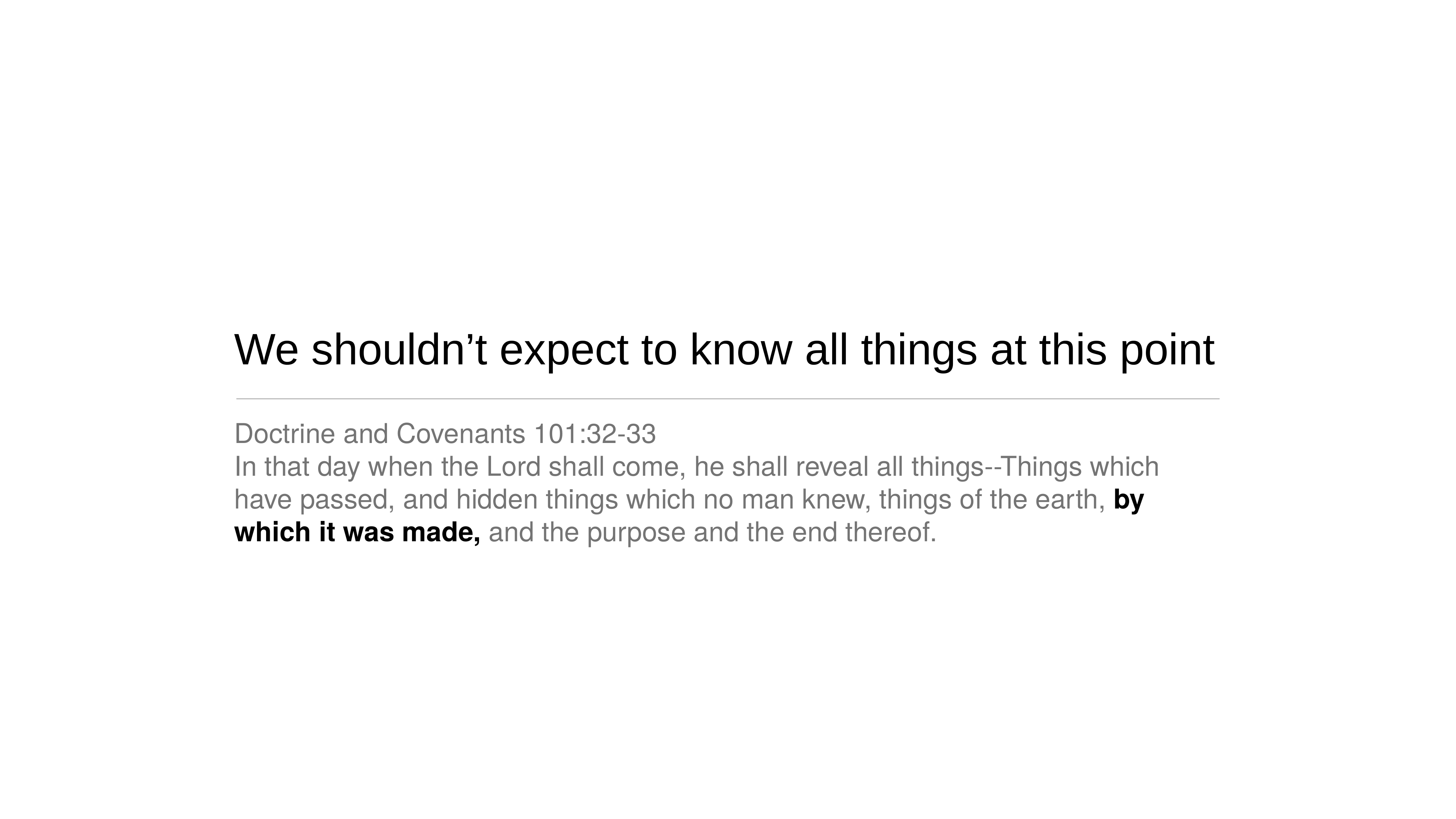

# We shouldn’t expect to know all things at this point
Doctrine and Covenants 101:32-33
In that day when the Lord shall come, he shall reveal all things--Things which have passed, and hidden things which no man knew, things of the earth, by which it was made, and the purpose and the end thereof.